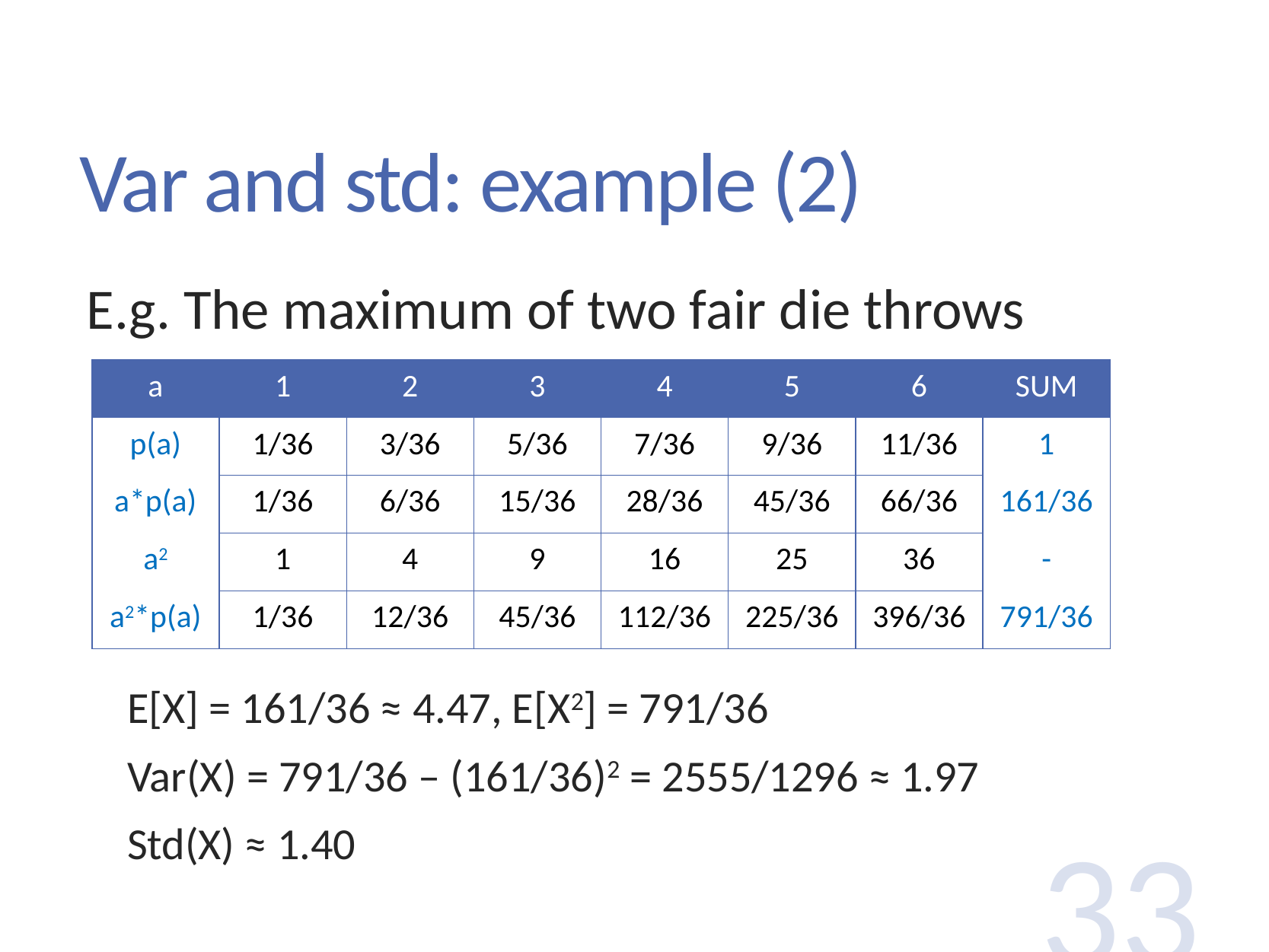

# Var and std: example (2)
E.g. The maximum of two fair die throws

| a | 1 | 2 | 3 | 4 | 5 | 6 | SUM |
| --- | --- | --- | --- | --- | --- | --- | --- |
| p(a) | 1/36 | 3/36 | 5/36 | 7/36 | 9/36 | 11/36 | 1 |
| a\*p(a) | 1/36 | 6/36 | 15/36 | 28/36 | 45/36 | 66/36 | 161/36 |
| a2 | 1 | 4 | 9 | 16 | 25 | 36 | - |
| a2\*p(a) | 1/36 | 12/36 | 45/36 | 112/36 | 225/36 | 396/36 | 791/36 |
E[X] = 161/36 ≈ 4.47, E[X2] = 791/36
Var(X) = 791/36 – (161/36)2 = 2555/1296 ≈ 1.97
Std(X) ≈ 1.40

33